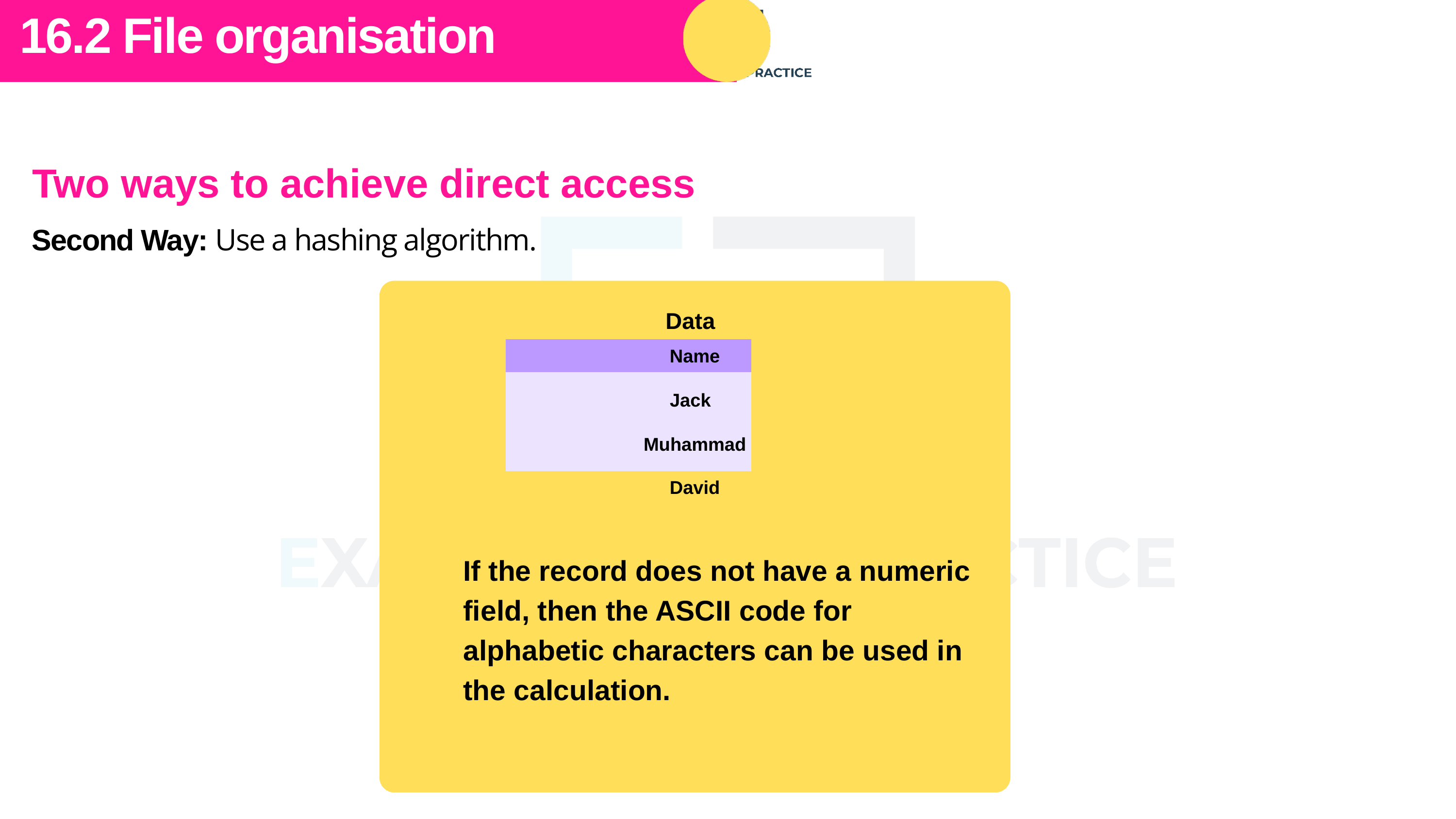

Subtopic 1
16.2 File organisation
Two ways to achieve direct access
Second Way: Use a hashing algorithm.

Data
|  |
| --- |
|  |
|  |
|  |
Name
Jack
Muhammad
David
If the record does not have a numeric field, then the ASCII code for alphabetic characters can be used in the calculation.